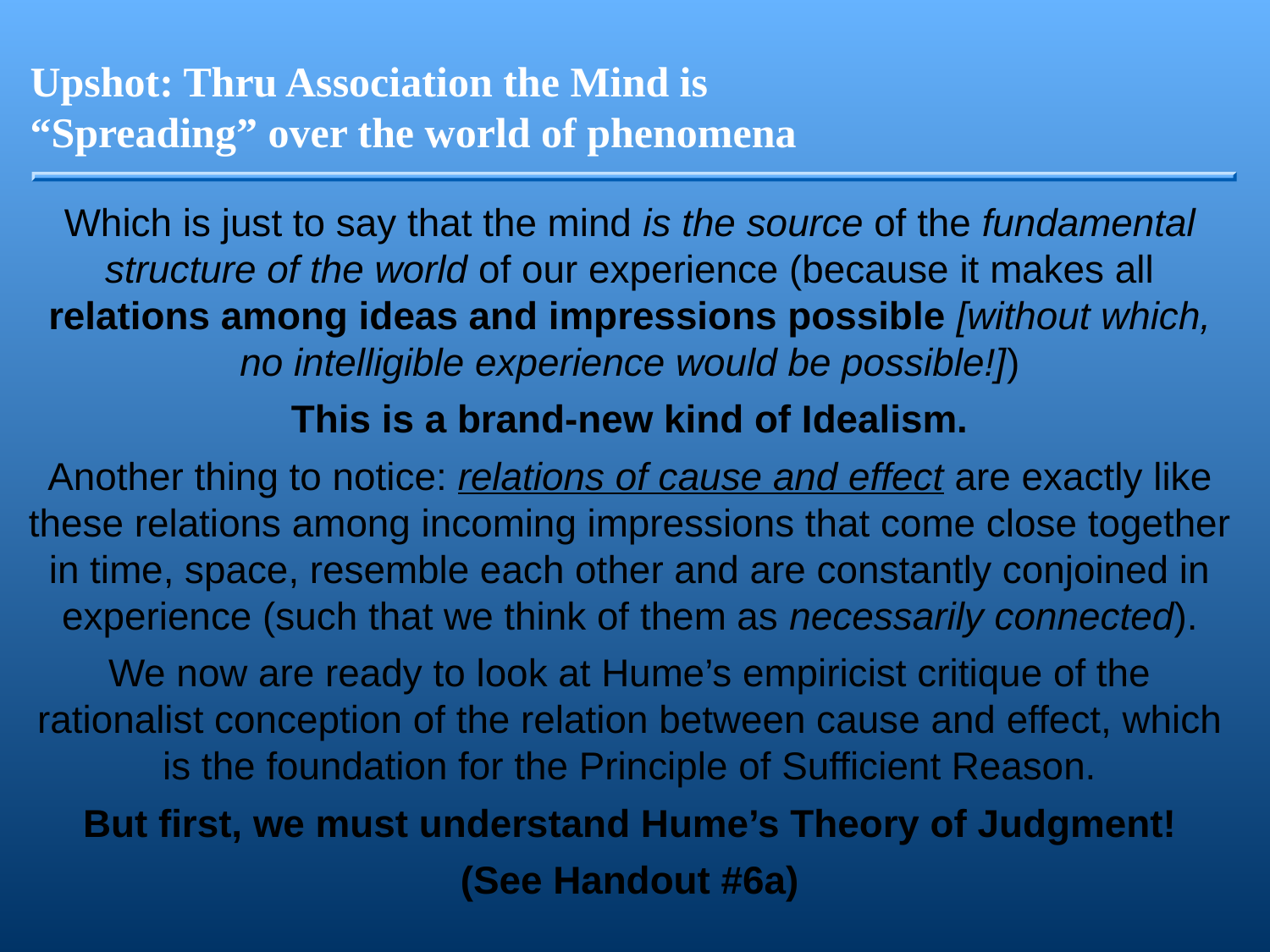

Upshot: Thru Association the Mind is
“Spreading” over the world of phenomena

Which is just to say that the mind is the source of the fundamental structure of the world of our experience (because it makes all relations among ideas and impressions possible [without which, no intelligible experience would be possible!])
This is a brand-new kind of Idealism.
Another thing to notice: relations of cause and effect are exactly like these relations among incoming impressions that come close together in time, space, resemble each other and are constantly conjoined in experience (such that we think of them as necessarily connected).
We now are ready to look at Hume’s empiricist critique of the rationalist conception of the relation between cause and effect, which is the foundation for the Principle of Sufficient Reason.
But first, we must understand Hume’s Theory of Judgment!
(See Handout #6a)